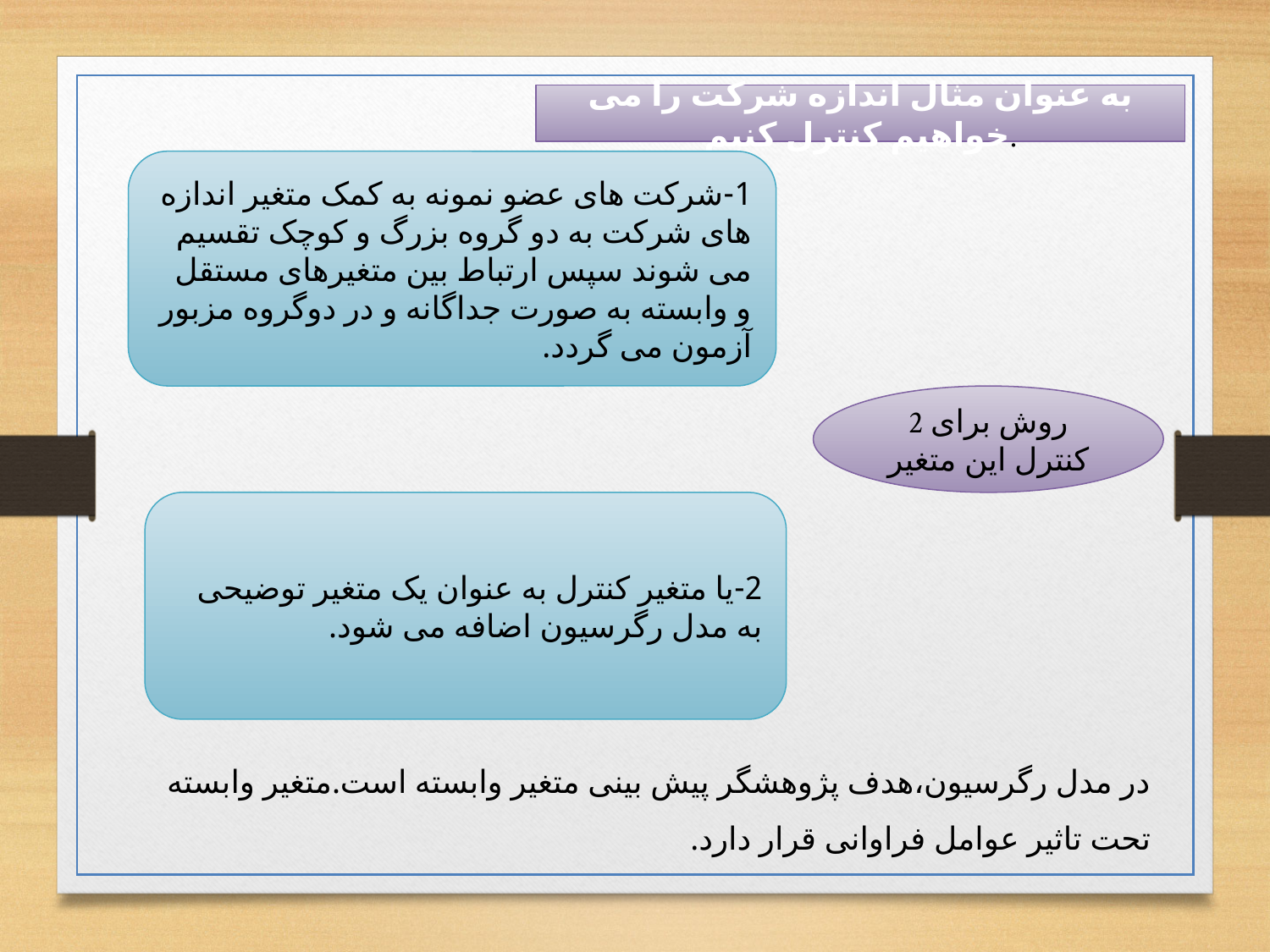

به عنوان مثال اندازه شرکت را می خواهیم کنترل کنیم.
1-شرکت های عضو نمونه به کمک متغیر اندازه های شرکت به دو گروه بزرگ و کوچک تقسیم می شوند سپس ارتباط بین متغیرهای مستقل و وابسته به صورت جداگانه و در دوگروه مزبور آزمون می گردد.
2 روش برای کنترل این متغیر
2-یا متغیر کنترل به عنوان یک متغیر توضیحی به مدل رگرسیون اضافه می شود.
در مدل رگرسیون،هدف پژوهشگر پیش بینی متغیر وابسته است.متغیر وابسته تحت تاثیر عوامل فراوانی قرار دارد.